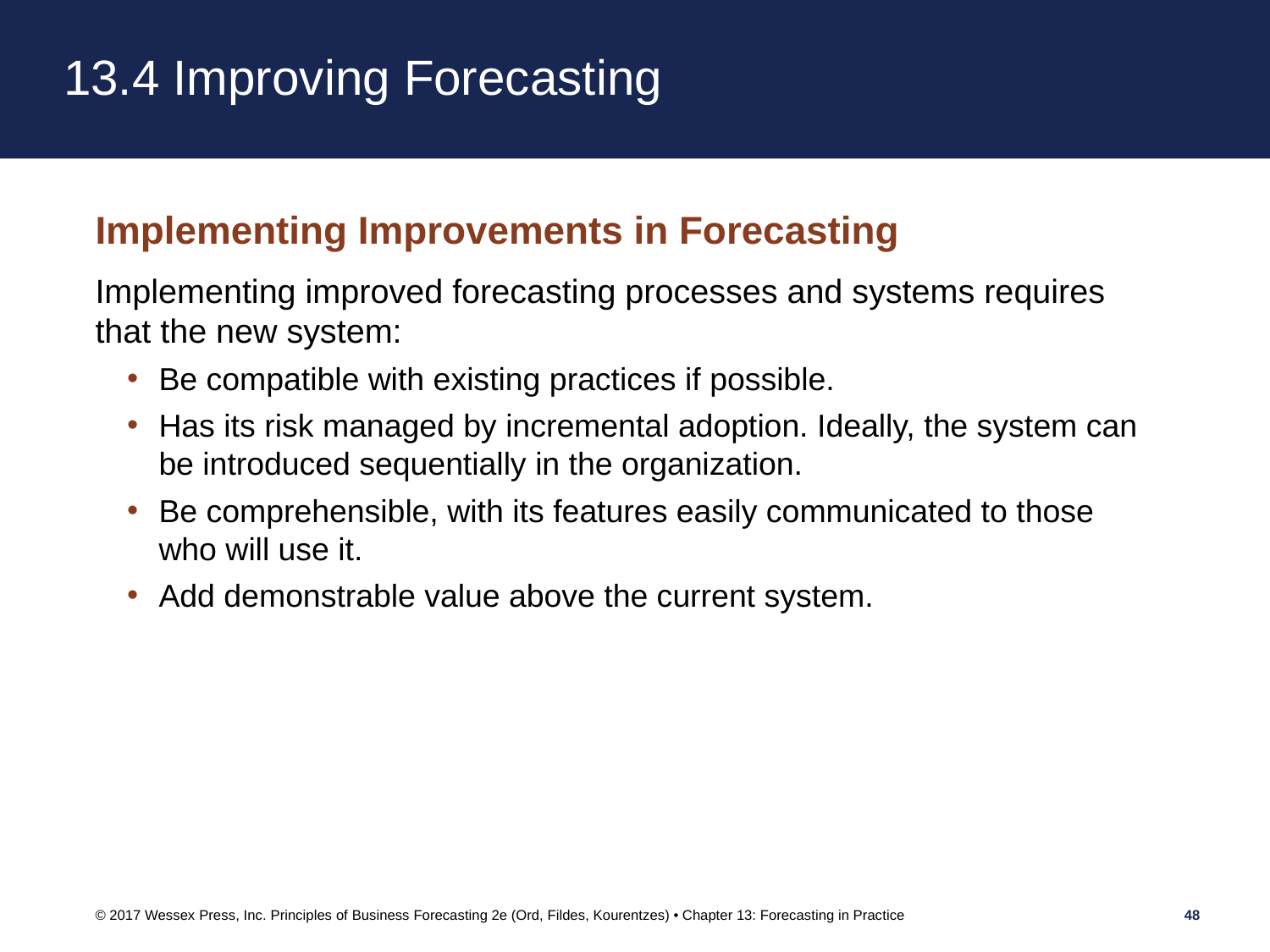

# 13.4 Improving Forecasting
Implementing Improvements in Forecasting
Implementing improved forecasting processes and systems requires that the new system:
Be compatible with existing practices if possible.
Has its risk managed by incremental adoption. Ideally, the system can be introduced sequentially in the organization.
Be comprehensible, with its features easily communicated to those who will use it.
Add demonstrable value above the current system.
© 2017 Wessex Press, Inc. Principles of Business Forecasting 2e (Ord, Fildes, Kourentzes) • Chapter 13: Forecasting in Practice
48